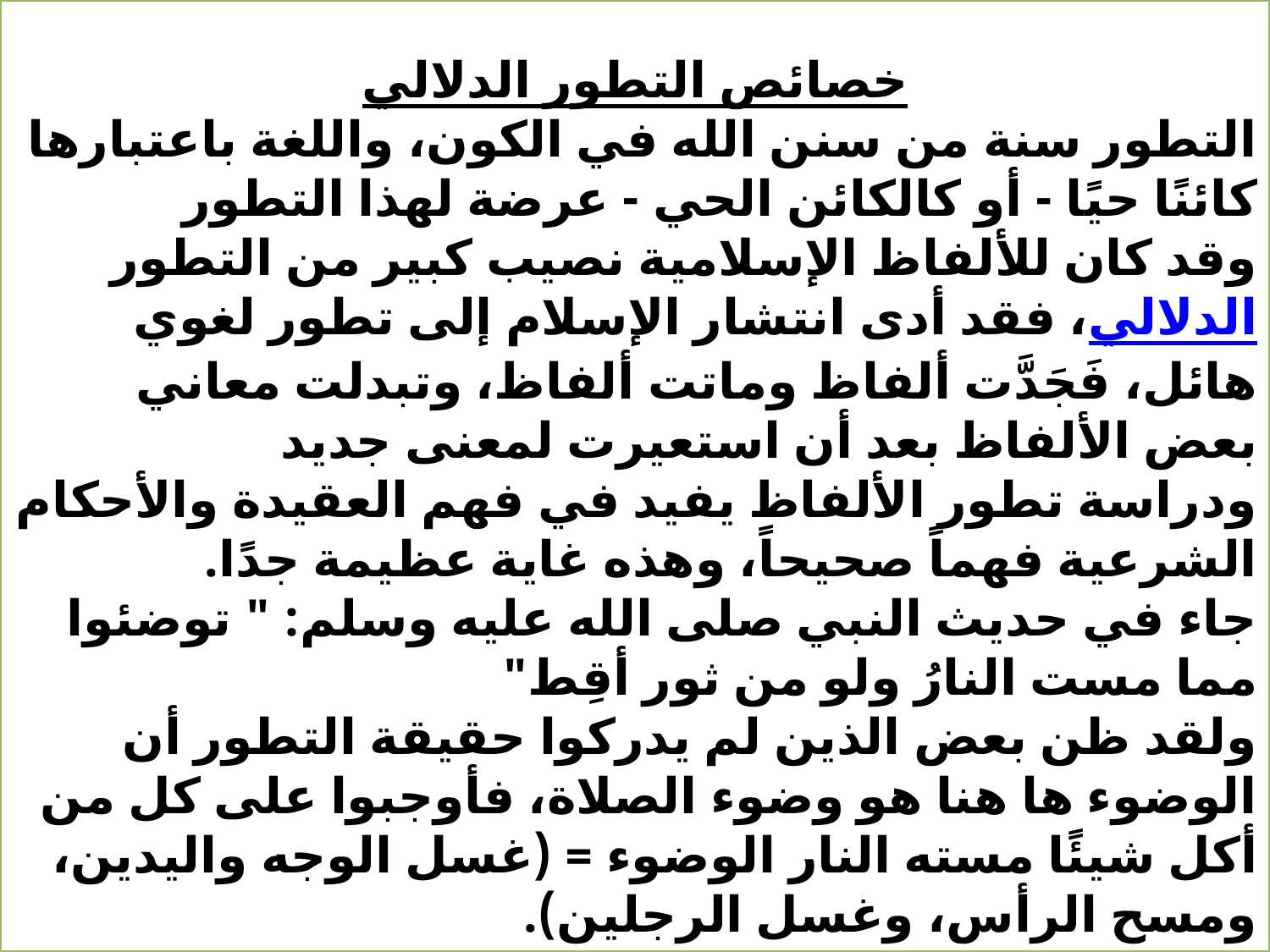

خصائص التطور الدلالي
التطور سنة من سنن الله في الكون، واللغة باعتبارها كائنًا حيًا - أو كالكائن الحي - عرضة لهذا التطور
وقد كان للألفاظ الإسلامية نصيب كبير من التطور الدلالي، فقد أدى انتشار الإسلام إلى تطور لغوي هائل، فَجَدَّت ألفاظ وماتت ألفاظ، وتبدلت معاني بعض الألفاظ بعد أن استعيرت لمعنى جديد
ودراسة تطور الألفاظ يفيد في فهم العقيدة والأحكام الشرعية فهماً صحيحاً، وهذه غاية عظيمة جدًا.
جاء في حديث النبي صلى الله عليه وسلم: " توضئوا مما مست النارُ ولو من ثور أقِط"
ولقد ظن بعض الذين لم يدركوا حقيقة التطور أن الوضوء ها هنا هو وضوء الصلاة، فأوجبوا على كل من أكل شيئًا مسته النار الوضوء = (غسل الوجه واليدين، ومسح الرأس، وغسل الرجلين).

#
19